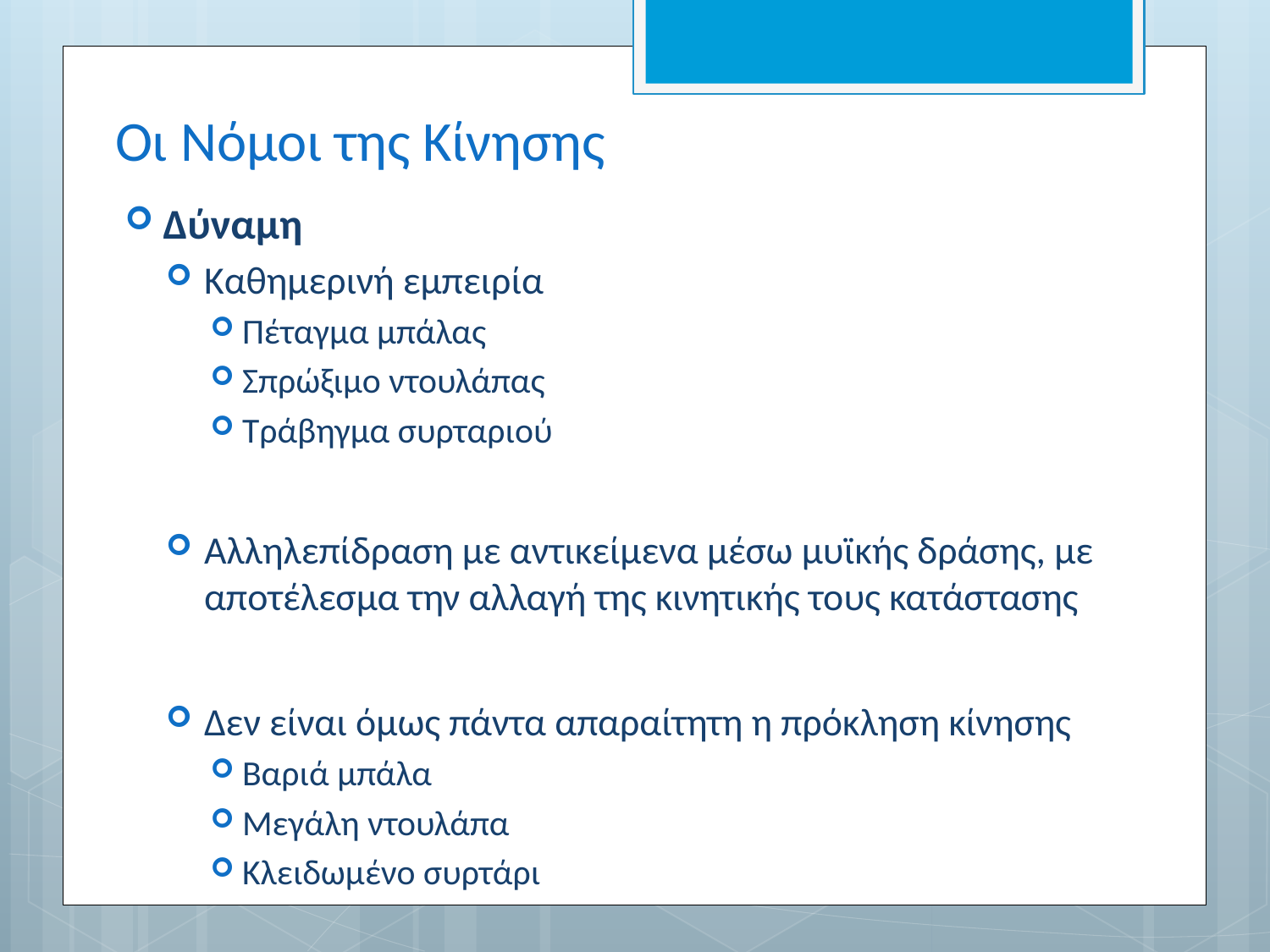

# Οι Νόμοι της Κίνησης
Δύναμη
Καθημερινή εμπειρία
Πέταγμα μπάλας
Σπρώξιμο ντουλάπας
Τράβηγμα συρταριού

Αλληλεπίδραση με αντικείμενα μέσω μυϊκής δράσης, με αποτέλεσμα την αλλαγή της κινητικής τους κατάστασης

Δεν είναι όμως πάντα απαραίτητη η πρόκληση κίνησης
Βαριά μπάλα
Μεγάλη ντουλάπα
Κλειδωμένο συρτάρι